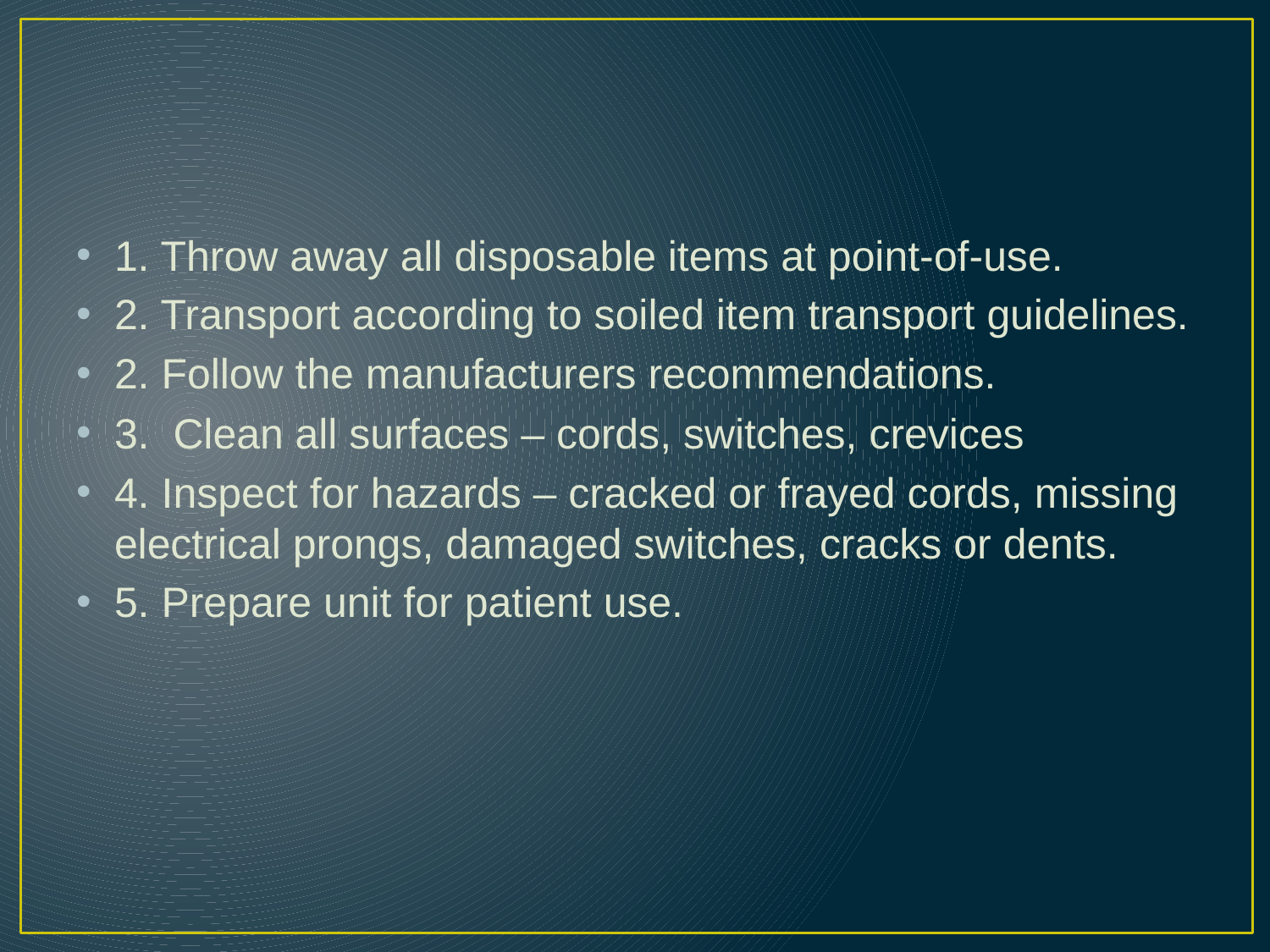

#
1. Throw away all disposable items at point-of-use.
2. Transport according to soiled item transport guidelines.
2. Follow the manufacturers recommendations.
3.  Clean all surfaces – cords, switches, crevices
4. Inspect for hazards – cracked or frayed cords, missing electrical prongs, damaged switches, cracks or dents.
5. Prepare unit for patient use.